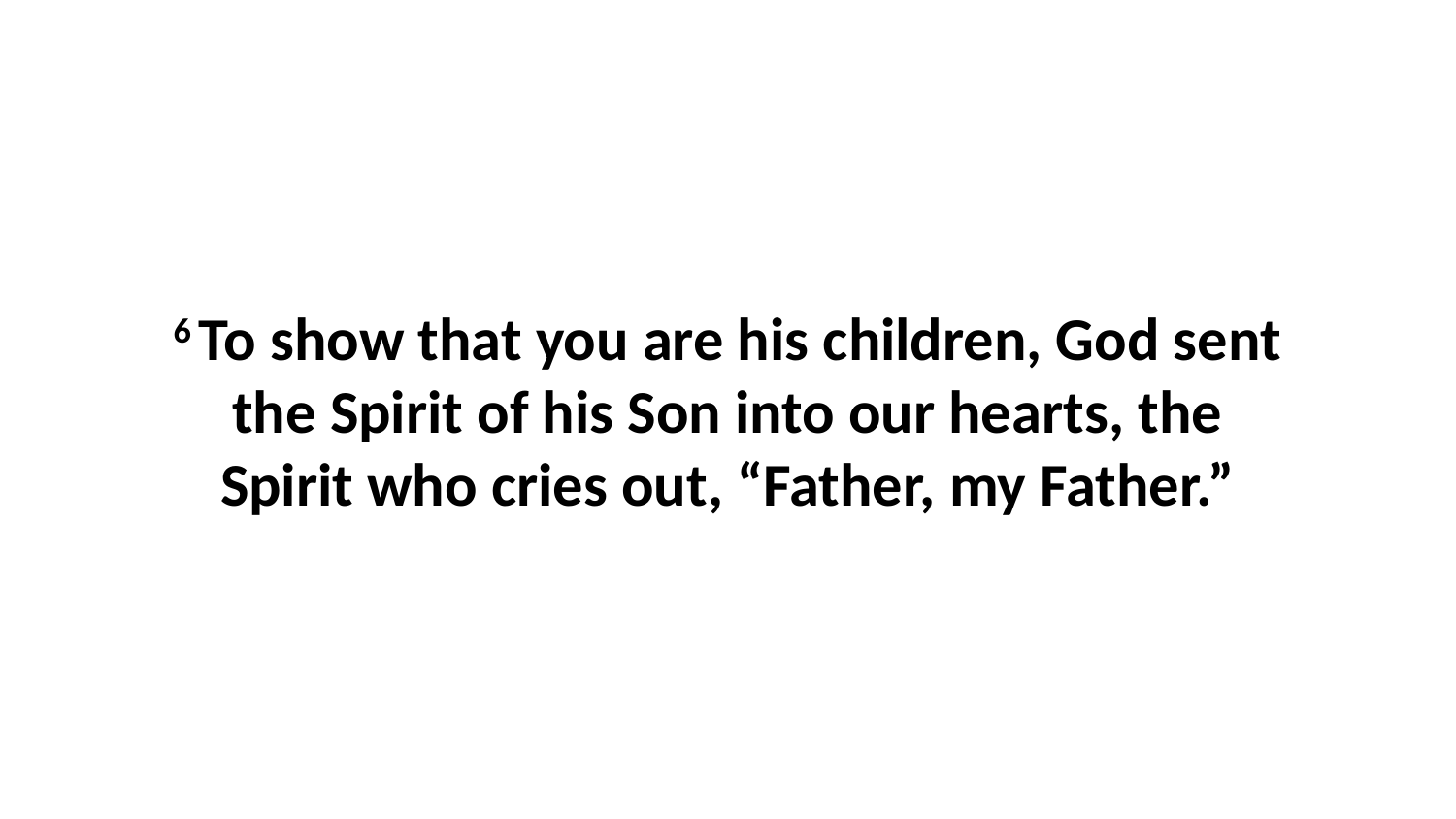

6 To show that you are his children, God sent the Spirit of his Son into our hearts, the Spirit who cries out, “Father, my Father.”